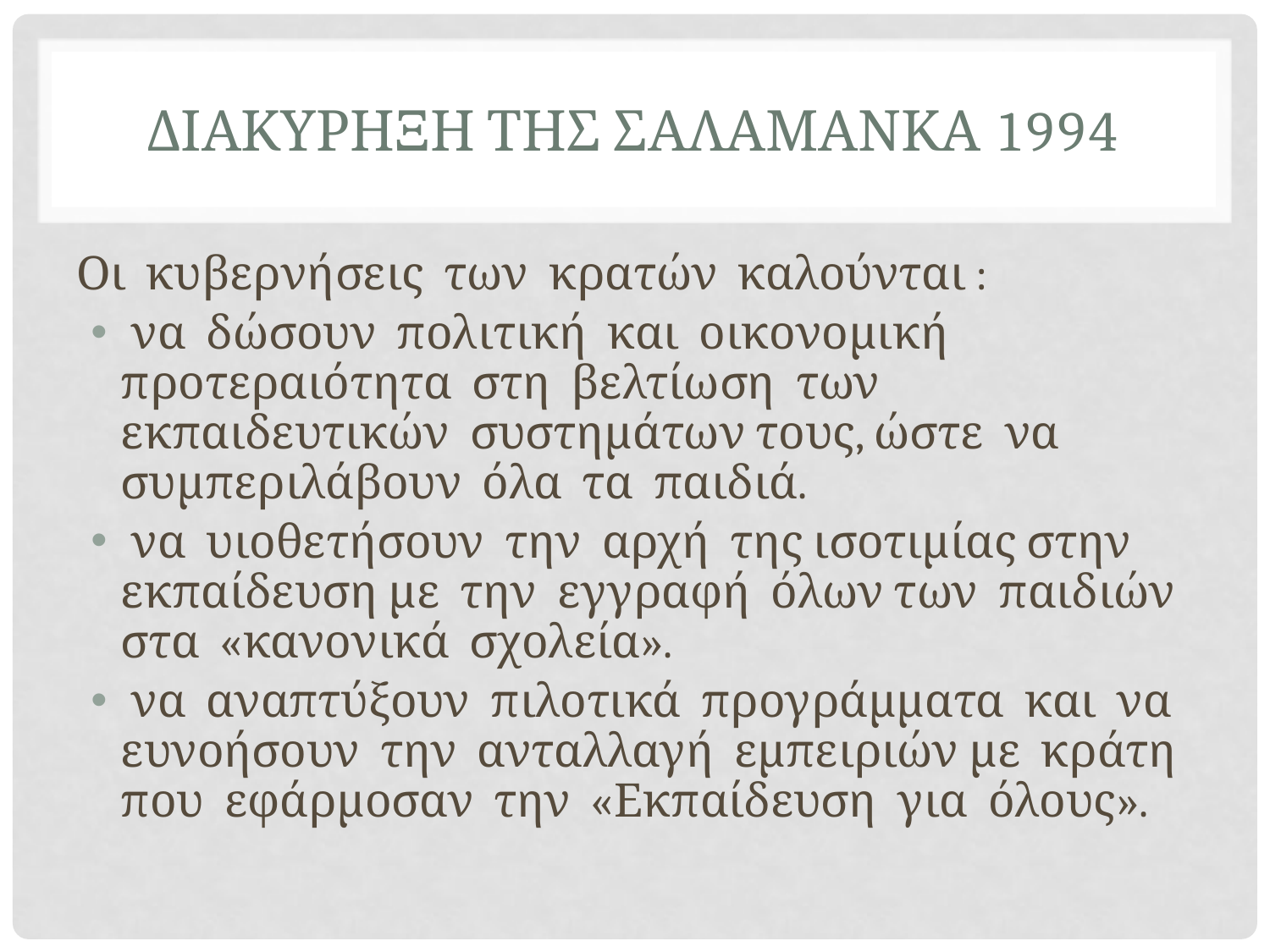

# ΔΙΑΚΥΡΗΞΗ ΤΗΣ ΣΑΛΑΜΑΝΚΑ 1994
Οι  κυβερνήσεις  των  κρατών  καλούνται :
 να  δώσουν  πολιτική  και  οικονομική  προτεραιότητα  στη  βελτίωση  των  εκπαιδευτικών  συστημάτων τους, ώστε  να  συμπεριλάβουν  όλα  τα  παιδιά.
 να  υιοθετήσουν  την  αρχή  της ισοτιμίας στην  εκπαίδευση με  την  εγγραφή  όλων των  παιδιών  στα  «κανονικά  σχολεία».
 να  αναπτύξουν  πιλοτικά  προγράμματα  και  να  ευνοήσουν  την  ανταλλαγή  εμπειριών με  κράτη  που  εφάρμοσαν  την  «Εκπαίδευση  για  όλους».